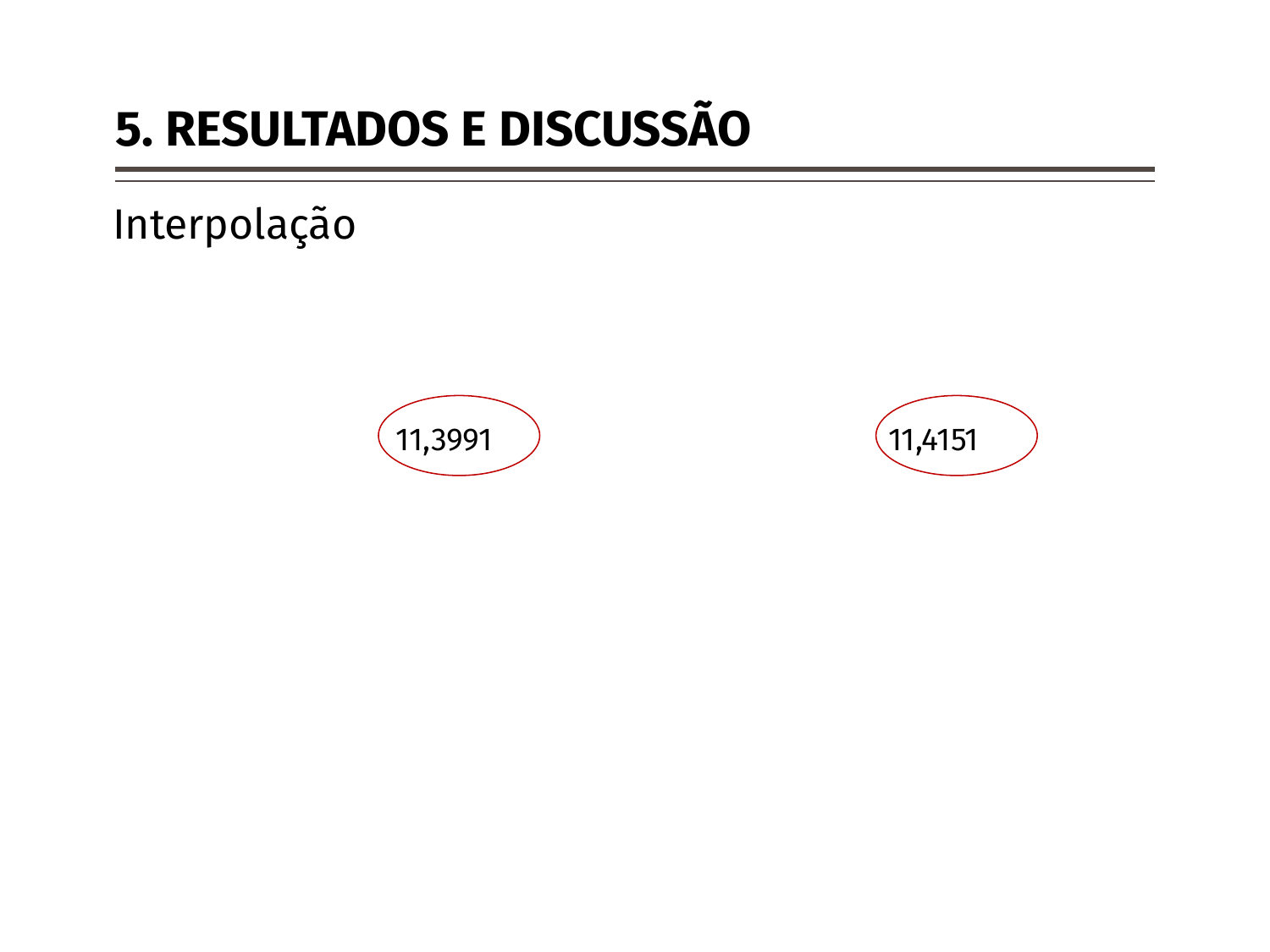

# 5. RESULTADOS E DISCUSSÃO
Interpolação

11,3991
11,4151